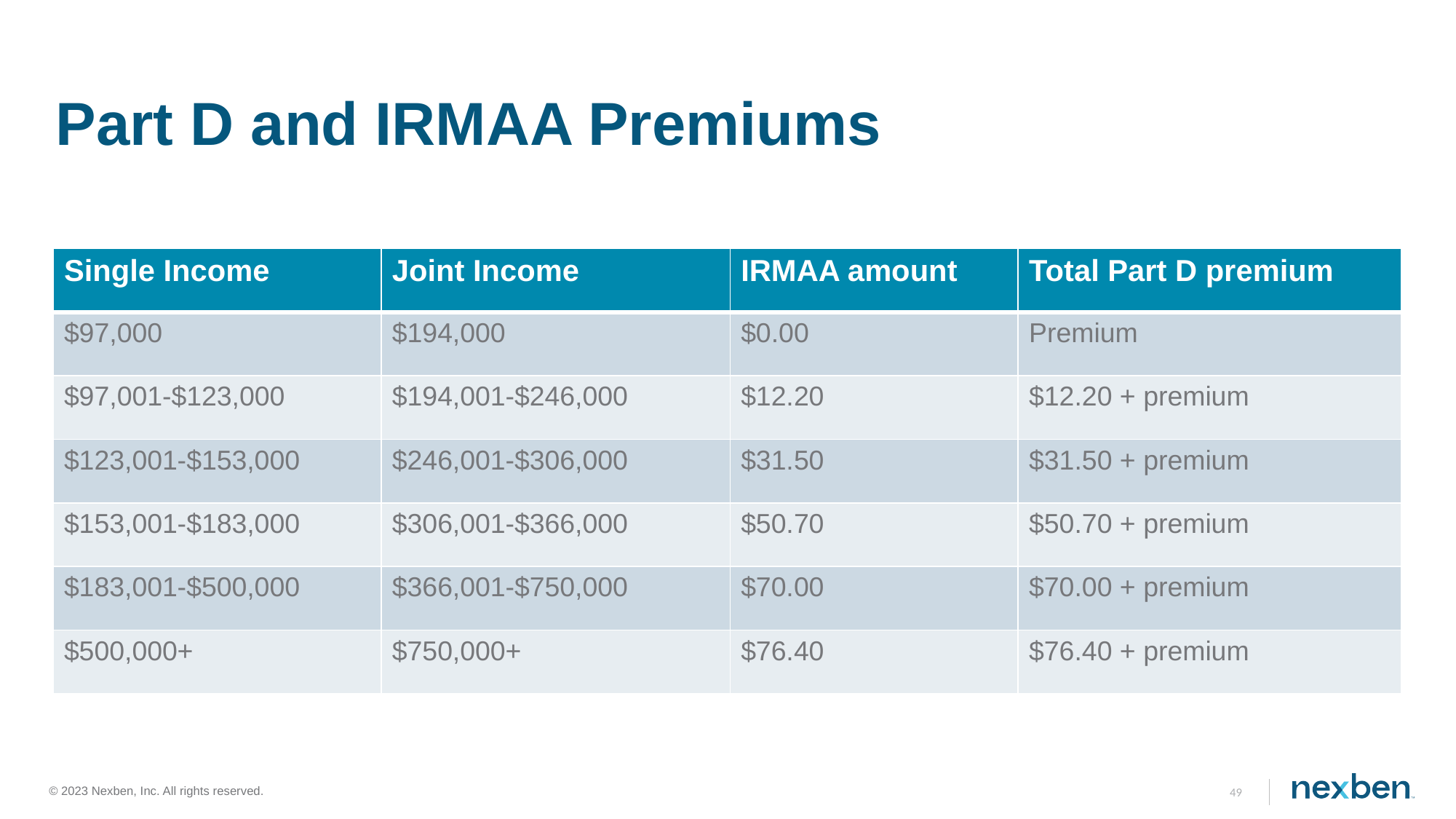

# Part D and IRMAA Premiums
| Single Income | Joint Income | IRMAA amount | Total Part D premium |
| --- | --- | --- | --- |
| $97,000 | $194,000 | $0.00 | Premium |
| $97,001-$123,000 | $194,001-$246,000 | $12.20 | $12.20 + premium |
| $123,001-$153,000 | $246,001-$306,000 | $31.50 | $31.50 + premium |
| $153,001-$183,000 | $306,001-$366,000 | $50.70 | $50.70 + premium |
| $183,001-$500,000 | $366,001-$750,000 | $70.00 | $70.00 + premium |
| $500,000+ | $750,000+ | $76.40 | $76.40 + premium |
49